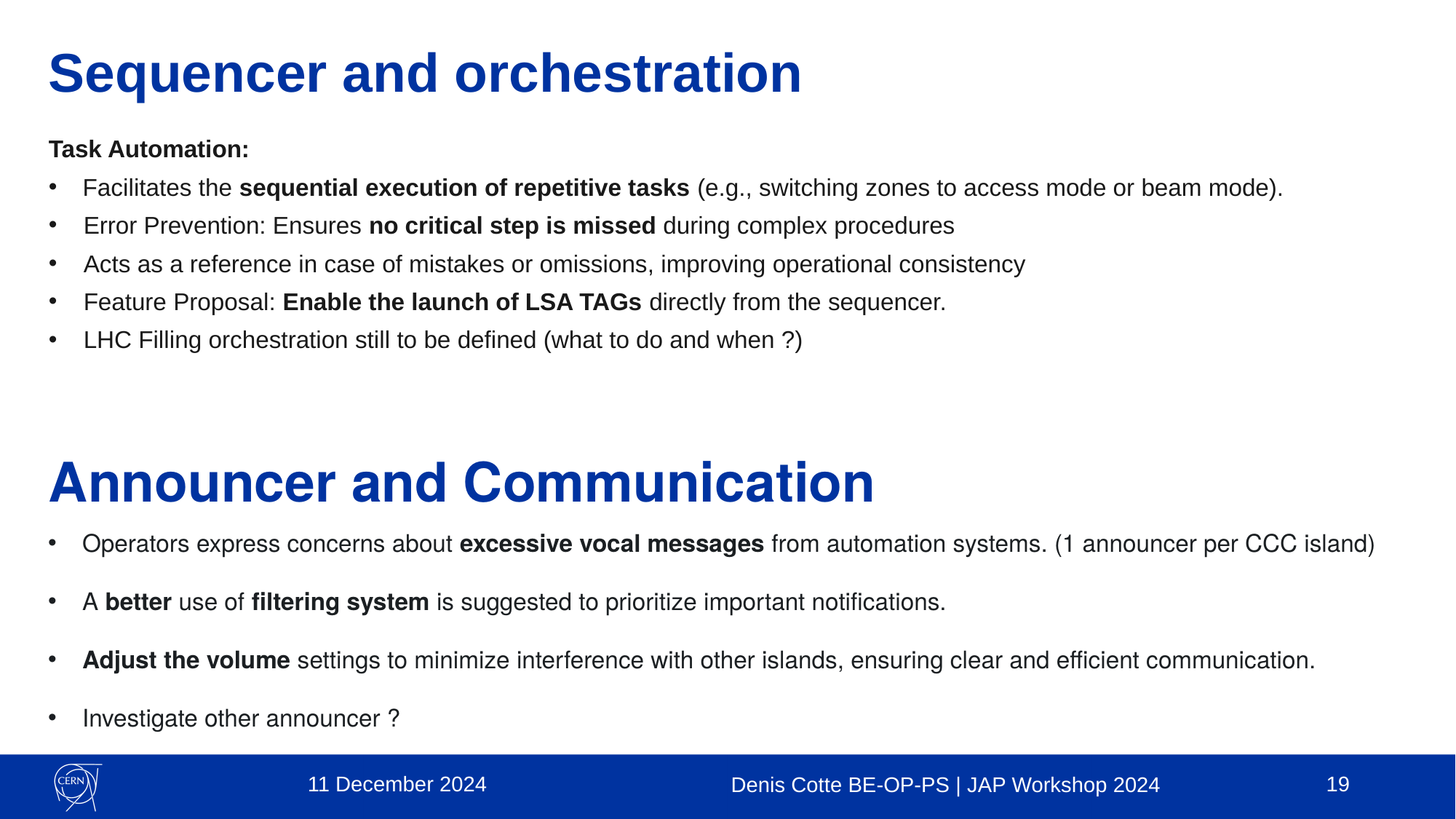

Sequencer and orchestration
Task Automation:
Facilitates the sequential execution of repetitive tasks (e.g., switching zones to access mode or beam mode).
  Error Prevention: Ensures no critical step is missed during complex procedures
  Acts as a reference in case of mistakes or omissions, improving operational consistency
  Feature Proposal: Enable the launch of LSA TAGs directly from the sequencer.
  LHC Filling orchestration still to be defined (what to do and when ?)

# Announcer and Communication

Operators express concerns about excessive vocal messages from automation systems. (1 announcer per CCC island)

A better use of filtering system is suggested to prioritize important notifications.

Adjust the volume settings to minimize interference with other islands, ensuring clear and efficient communication.

Investigate other announcer ?

D.G 		Denis Cotte BE-OP-PS | JAP Workshop 2024
19